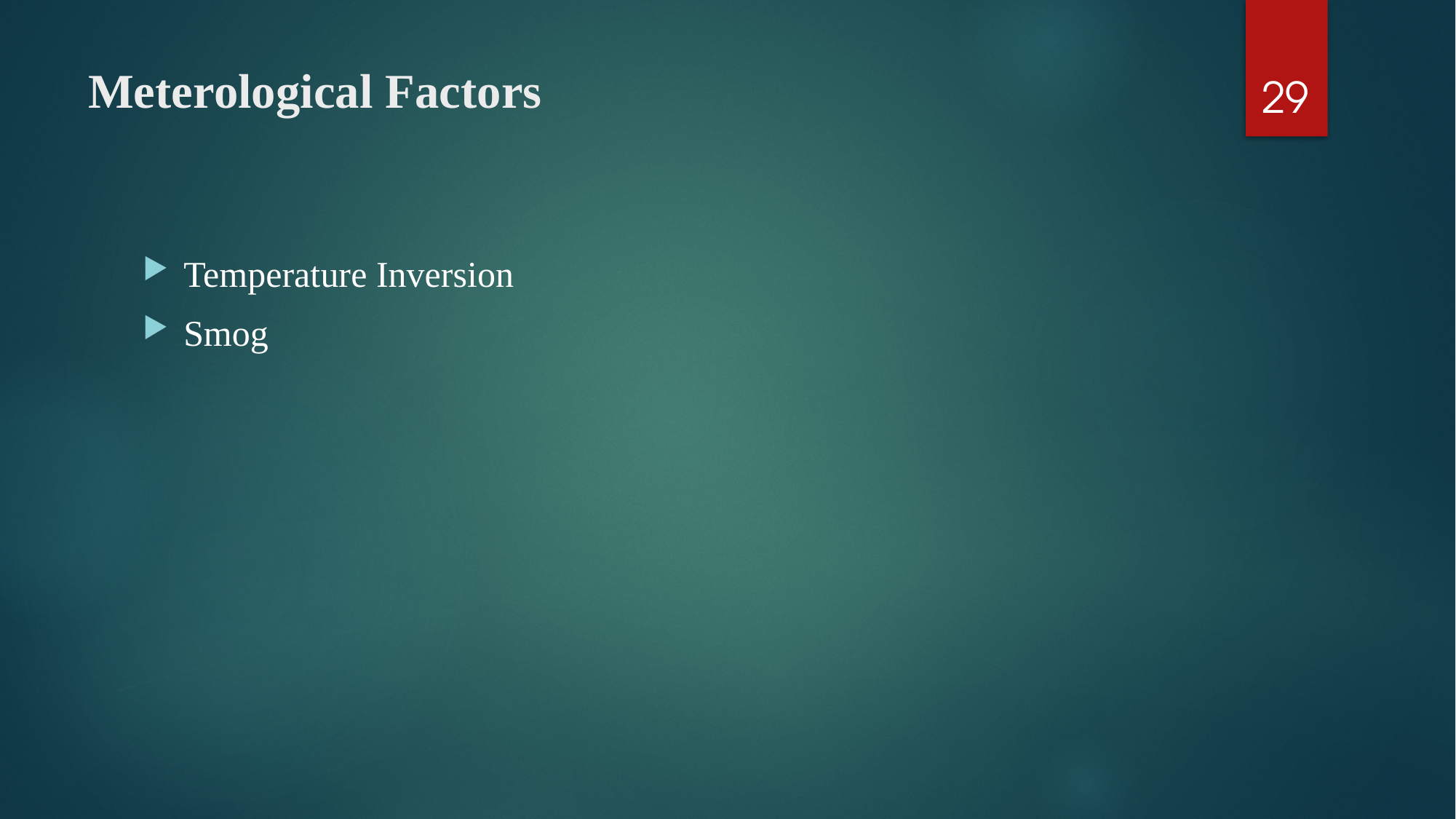

29
# Meterological Factors
Temperature Inversion
Smog